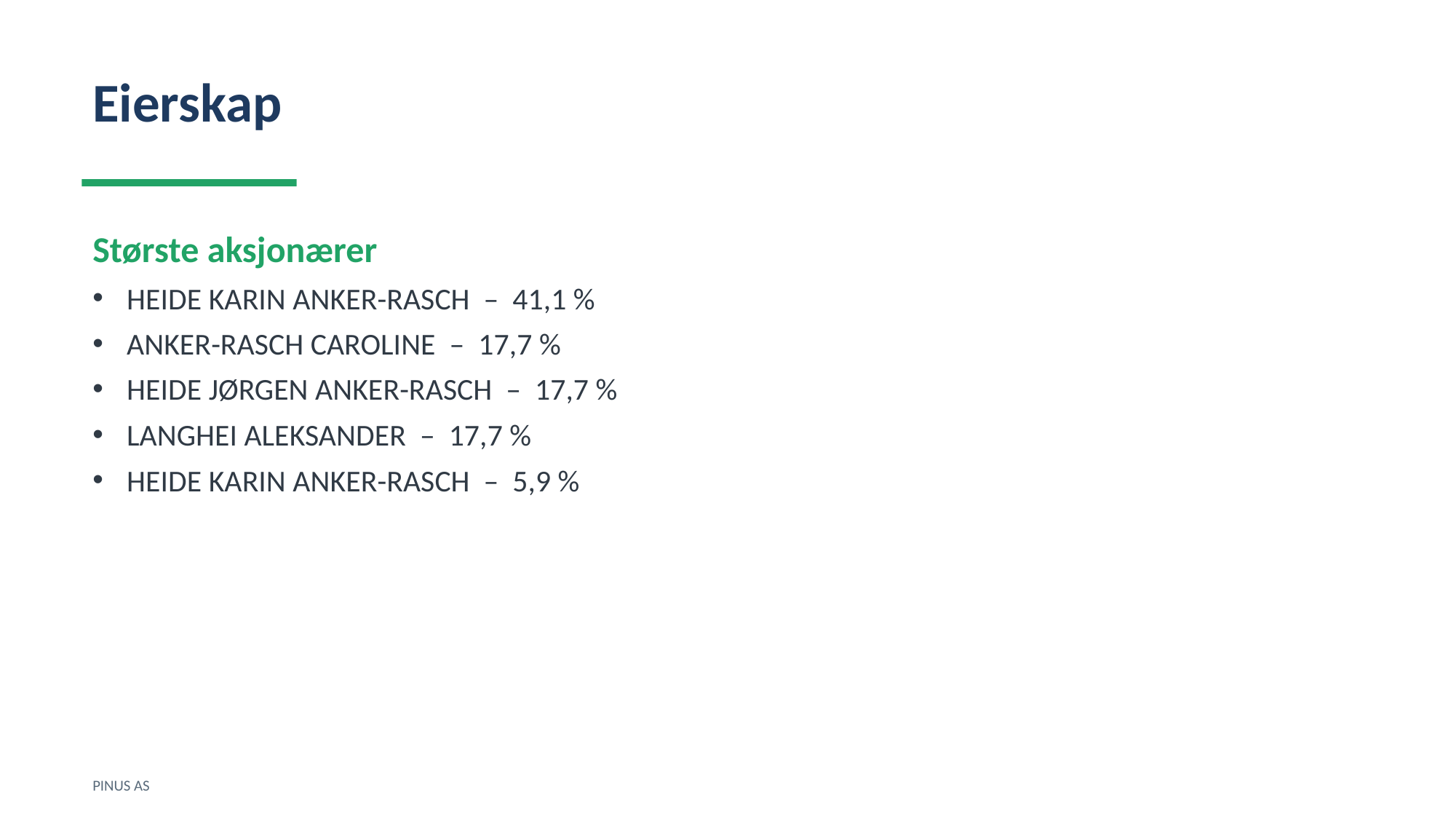

Eierskap

Største aksjonærer
HEIDE KARIN ANKER-RASCH  –  41,1 %
ANKER-RASCH CAROLINE  –  17,7 %
HEIDE JØRGEN ANKER-RASCH  –  17,7 %
LANGHEI ALEKSANDER  –  17,7 %
HEIDE KARIN ANKER-RASCH  –  5,9 %
PINUS AS